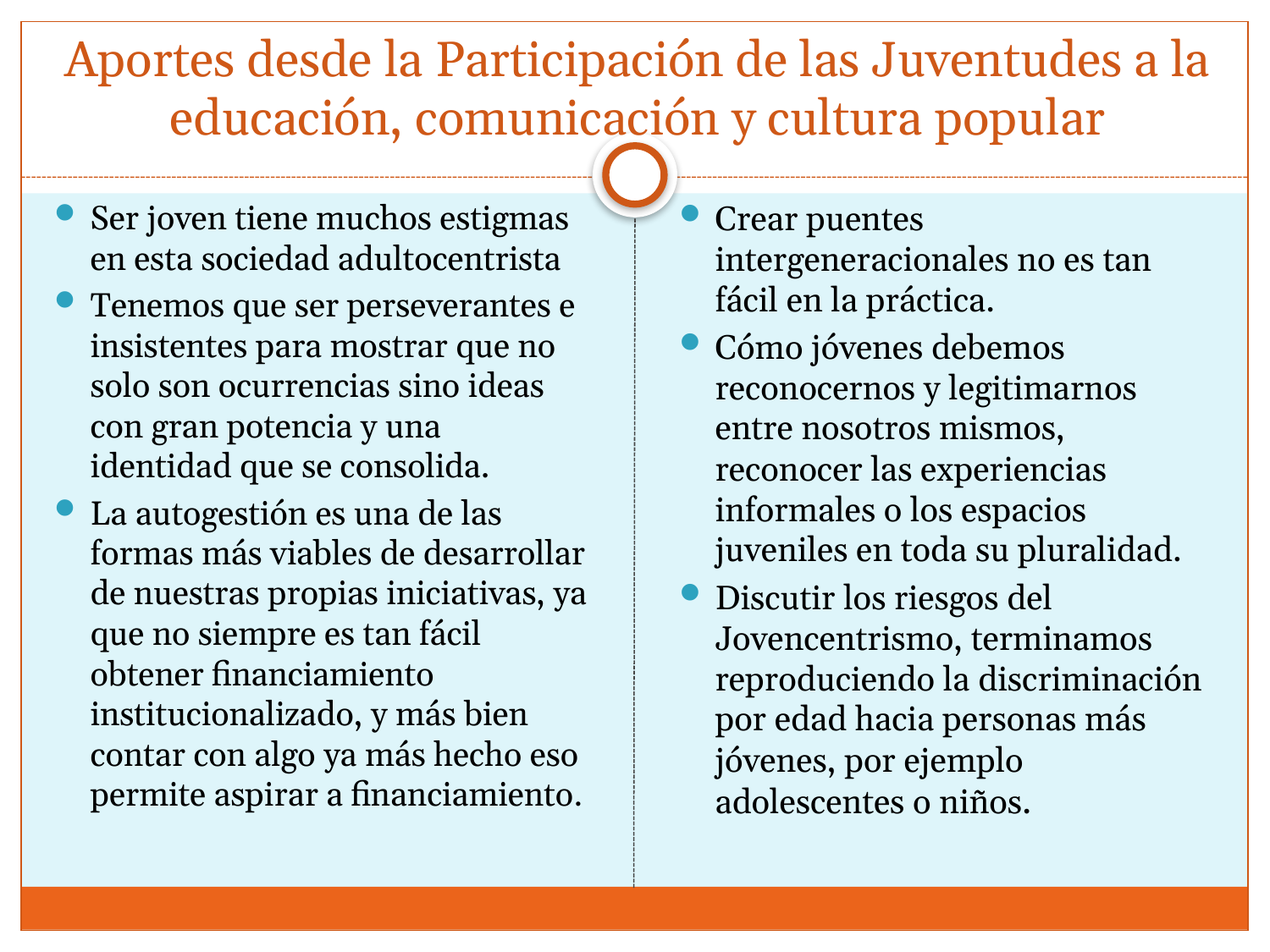

# Aportes desde la Participación de las Juventudes a la educación, comunicación y cultura popular
Ser joven tiene muchos estigmas en esta sociedad adultocentrista
Tenemos que ser perseverantes e insistentes para mostrar que no solo son ocurrencias sino ideas con gran potencia y una identidad que se consolida.
La autogestión es una de las formas más viables de desarrollar de nuestras propias iniciativas, ya que no siempre es tan fácil obtener financiamiento institucionalizado, y más bien contar con algo ya más hecho eso permite aspirar a financiamiento.
Crear puentes intergeneracionales no es tan fácil en la práctica.
Cómo jóvenes debemos reconocernos y legitimarnos entre nosotros mismos, reconocer las experiencias informales o los espacios juveniles en toda su pluralidad.
Discutir los riesgos del Jovencentrismo, terminamos reproduciendo la discriminación por edad hacia personas más jóvenes, por ejemplo adolescentes o niños.